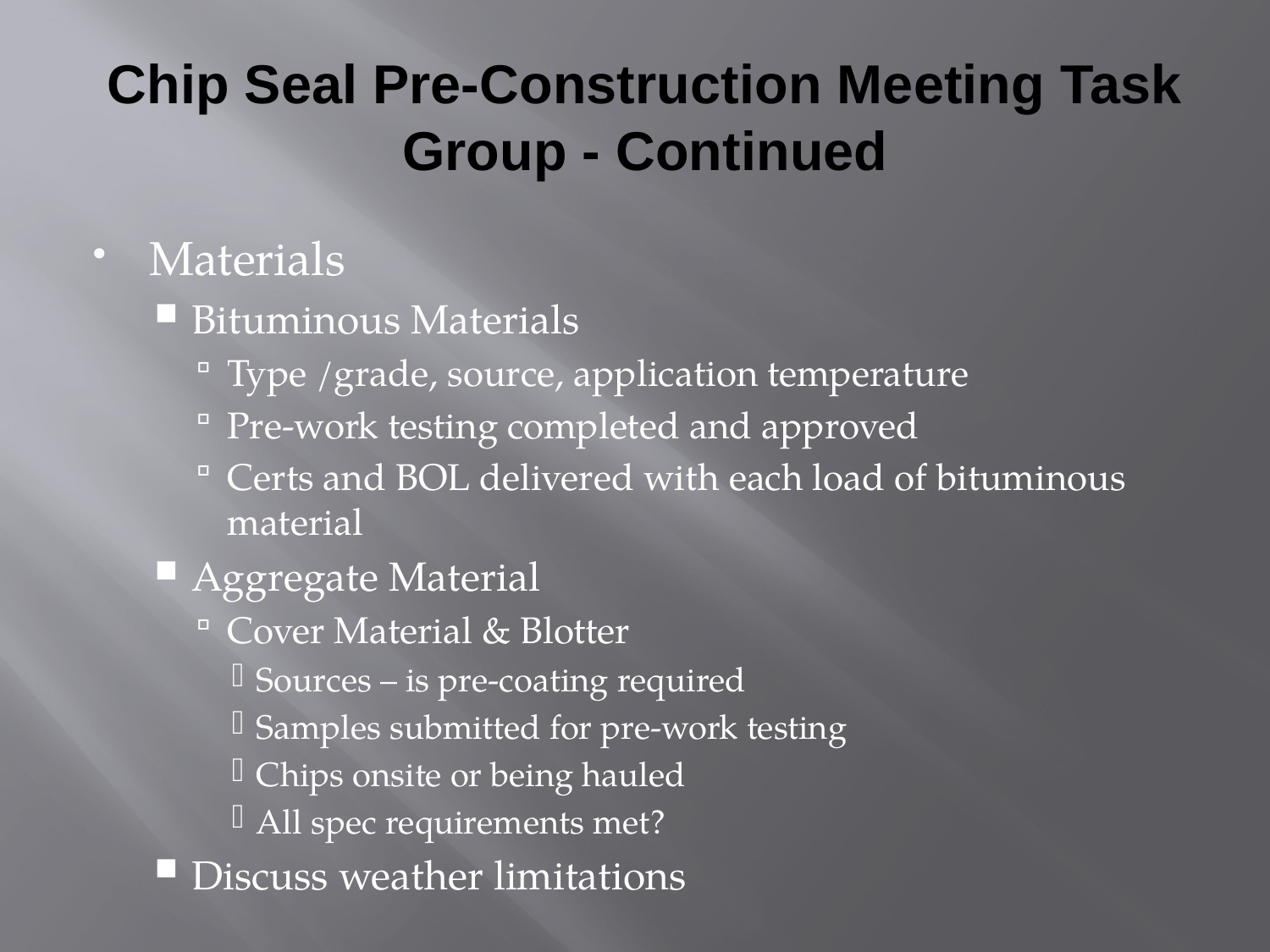

# Chip Seal Pre-Construction Meeting Task Group - Continued
Materials
Bituminous Materials
Type /grade, source, application temperature
Pre-work testing completed and approved
Certs and BOL delivered with each load of bituminous material
Aggregate Material
Cover Material & Blotter
Sources – is pre-coating required
Samples submitted for pre-work testing
Chips onsite or being hauled
All spec requirements met?
Discuss weather limitations